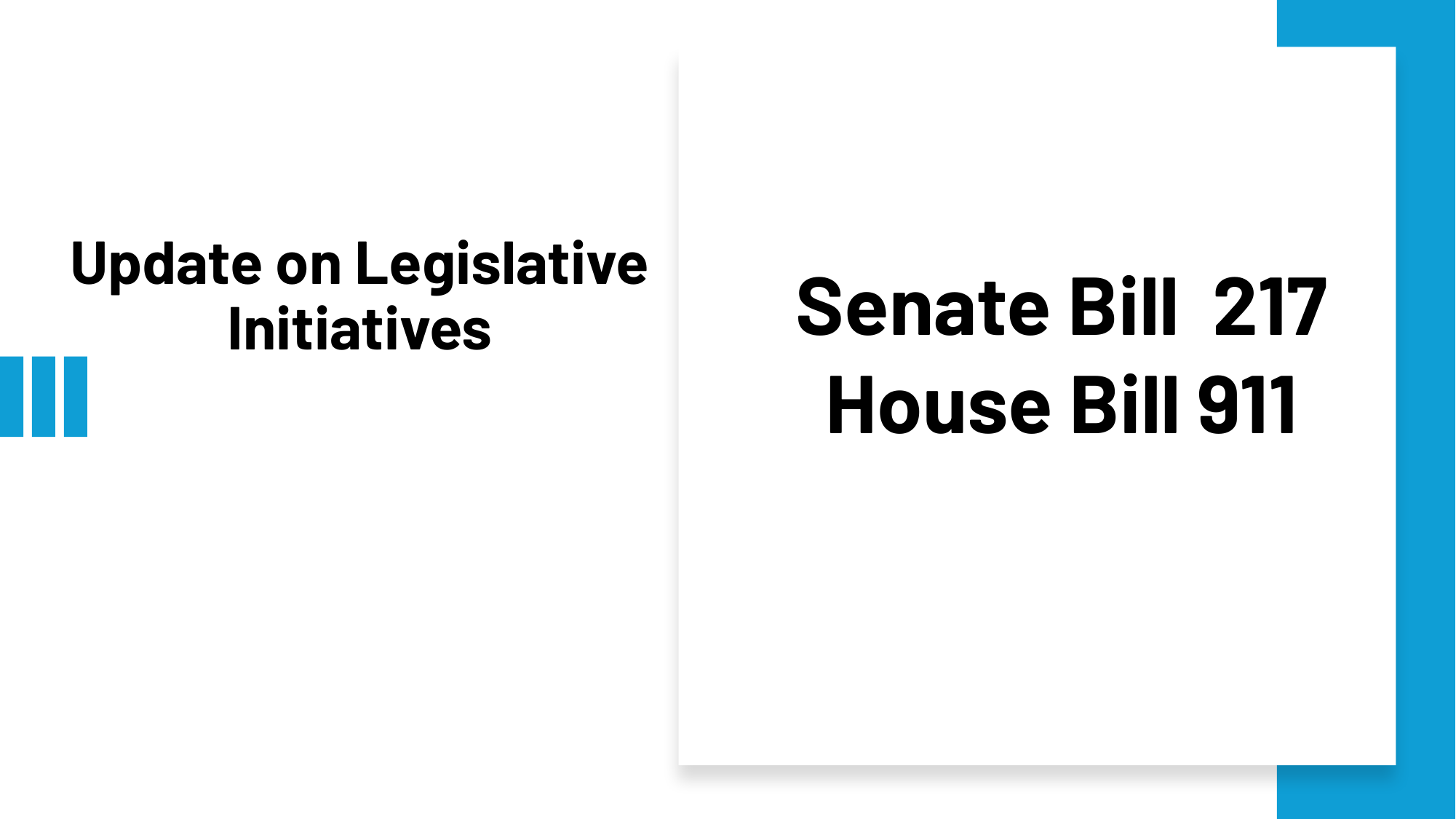

Update on Legislative Initiatives
Senate Bill  217
House Bill 911